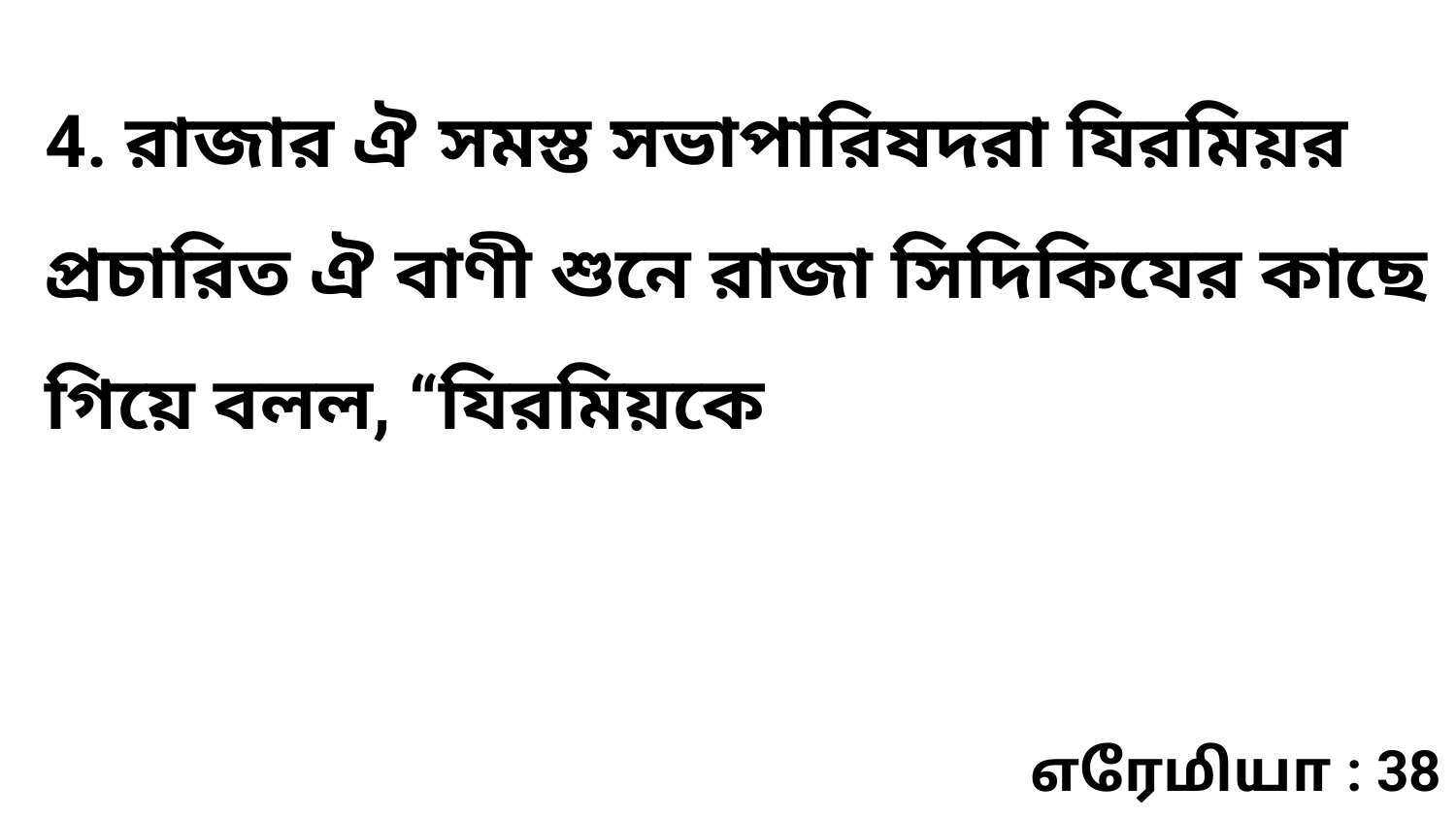

4. রাজার ঐ সমস্ত সভাপারিষদরা যিরমিয়র প্রচারিত ঐ বাণী শুনে রাজা সিদিকিযের কাছে গিয়ে বলল, “যিরমিয়কে
எரேமியா : 38